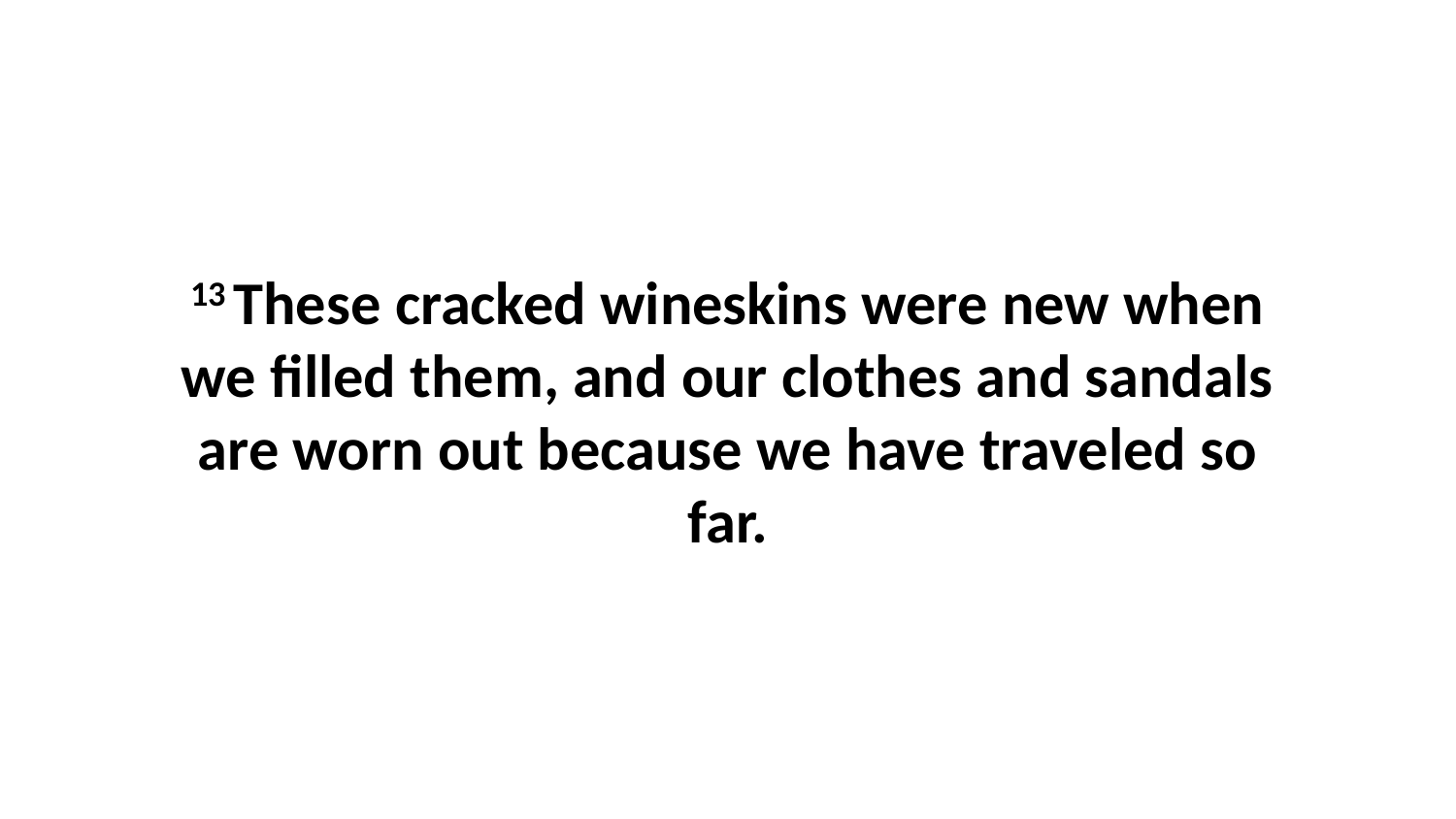

13 These cracked wineskins were new when we filled them, and our clothes and sandals are worn out because we have traveled so far.